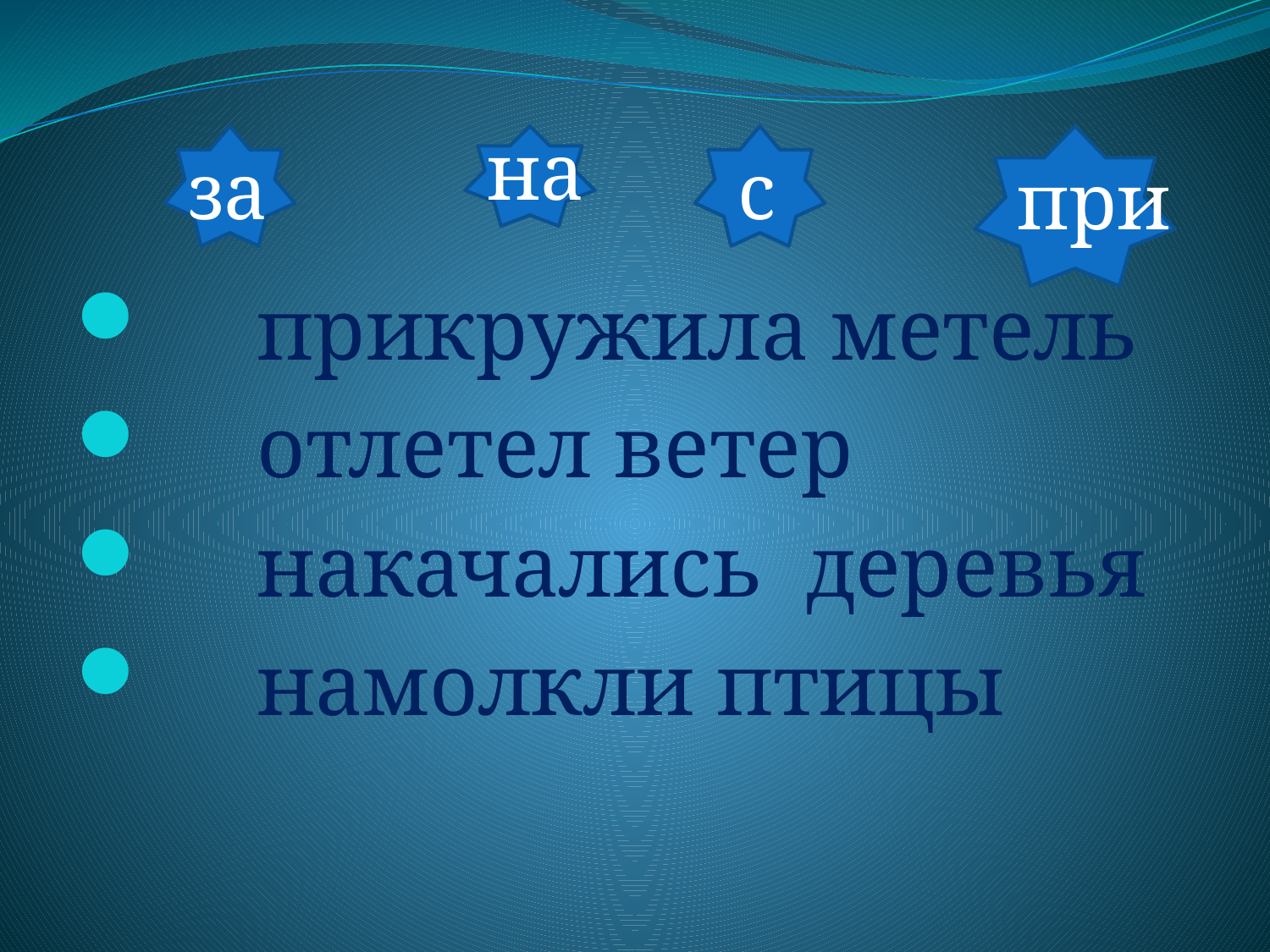

на

за
с
при
     прикружила метель
     отлетел ветер
     накачались  деревья
     намолкли птицы